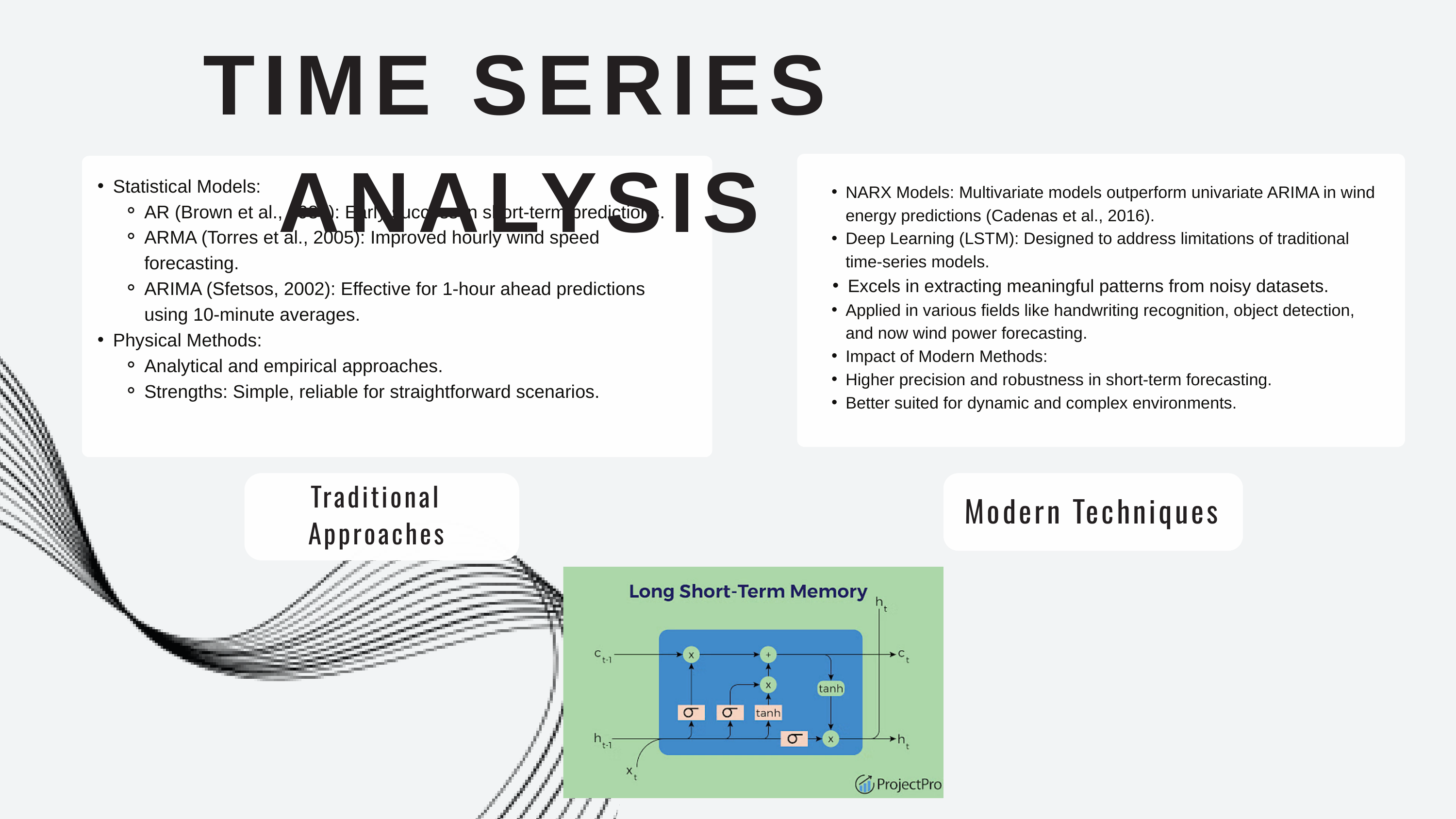

TIME SERIES ANALYSIS

Statistical Models:
AR (Brown et al., 1984): Early success in short-term predictions.
ARMA (Torres et al., 2005): Improved hourly wind speed forecasting.
ARIMA (Sfetsos, 2002): Effective for 1-hour ahead predictions using 10-minute averages.
Physical Methods:
Analytical and empirical approaches.
Strengths: Simple, reliable for straightforward scenarios.

NARX Models: Multivariate models outperform univariate ARIMA in wind energy predictions (Cadenas et al., 2016).
Deep Learning (LSTM): Designed to address limitations of traditional time-series models.
Excels in extracting meaningful patterns from noisy datasets.
Applied in various fields like handwriting recognition, object detection, and now wind power forecasting.
Impact of Modern Methods:
Higher precision and robustness in short-term forecasting.
Better suited for dynamic and complex environments.

Traditional Approaches
Modern Techniques